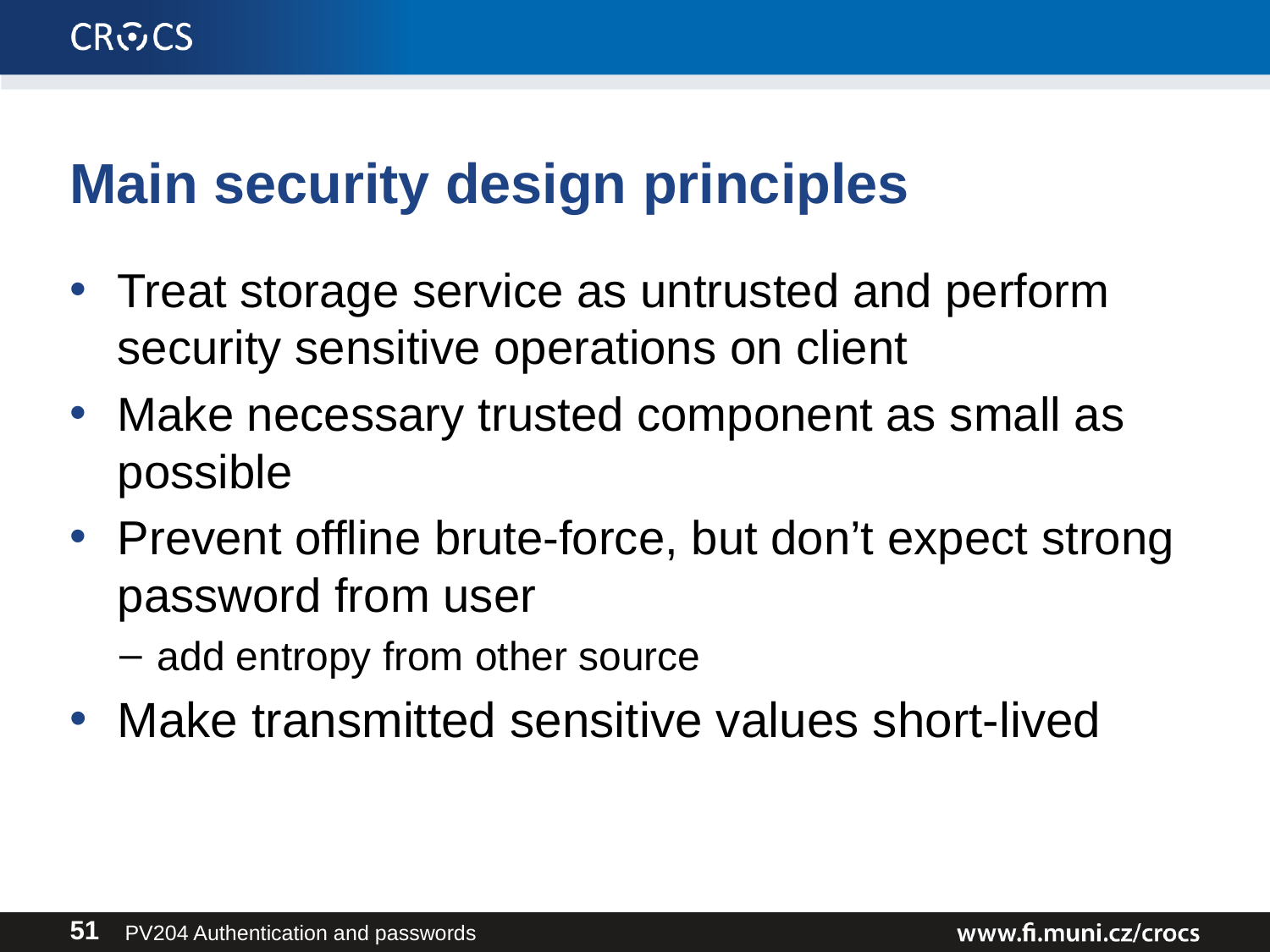

# Main security design principles
Treat storage service as untrusted and perform security sensitive operations on client
Make necessary trusted component as small as possible
Prevent offline brute-force, but don’t expect strong password from user
add entropy from other source
Make transmitted sensitive values short-lived

PV204 Authentication and passwords
51